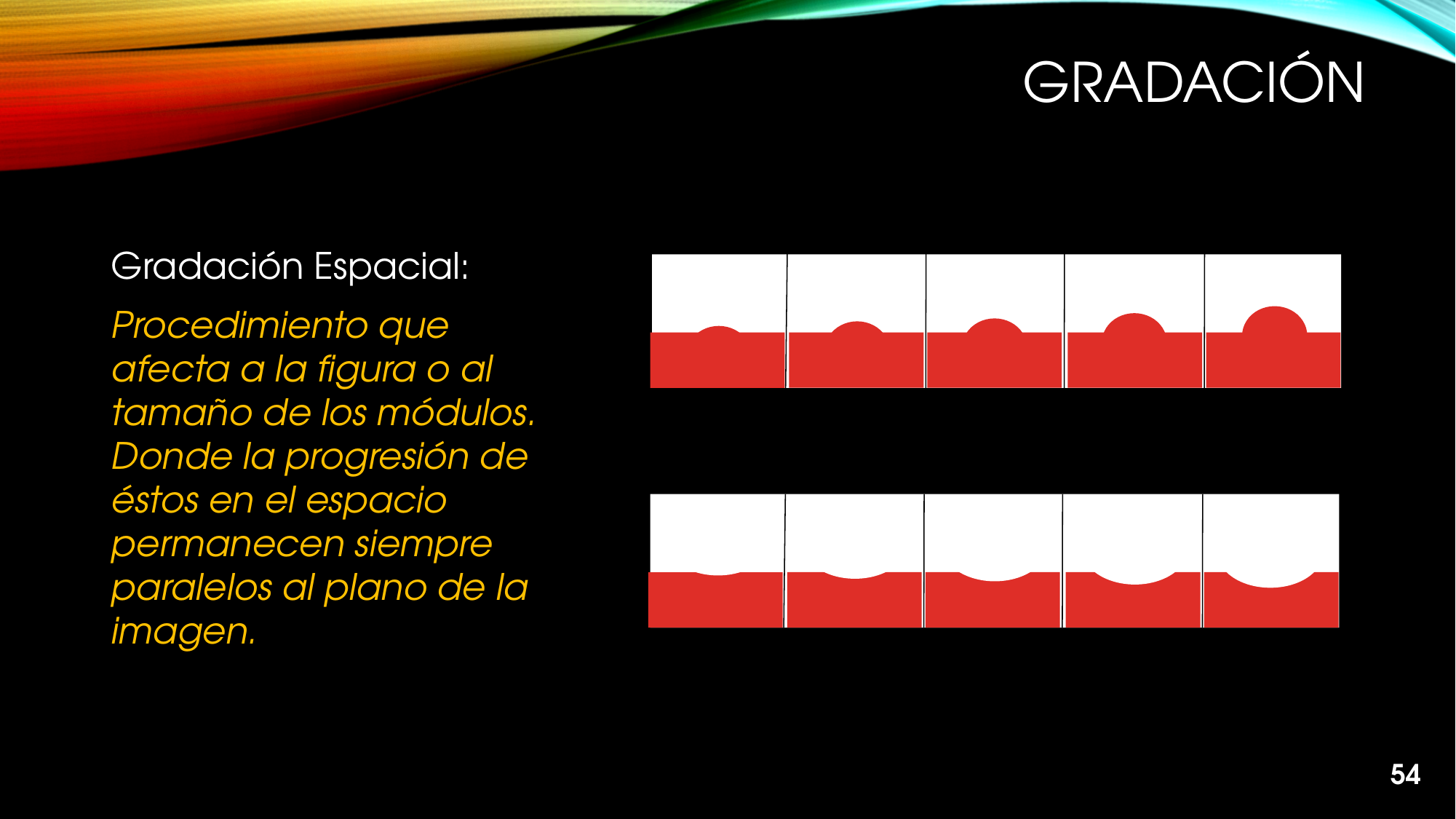

# gradación
Gradación Espacial:
Procedimiento que afecta a la figura o al tamaño de los módulos. Donde la progresión de éstos en el espacio permanecen siempre paralelos al plano de la imagen.

54